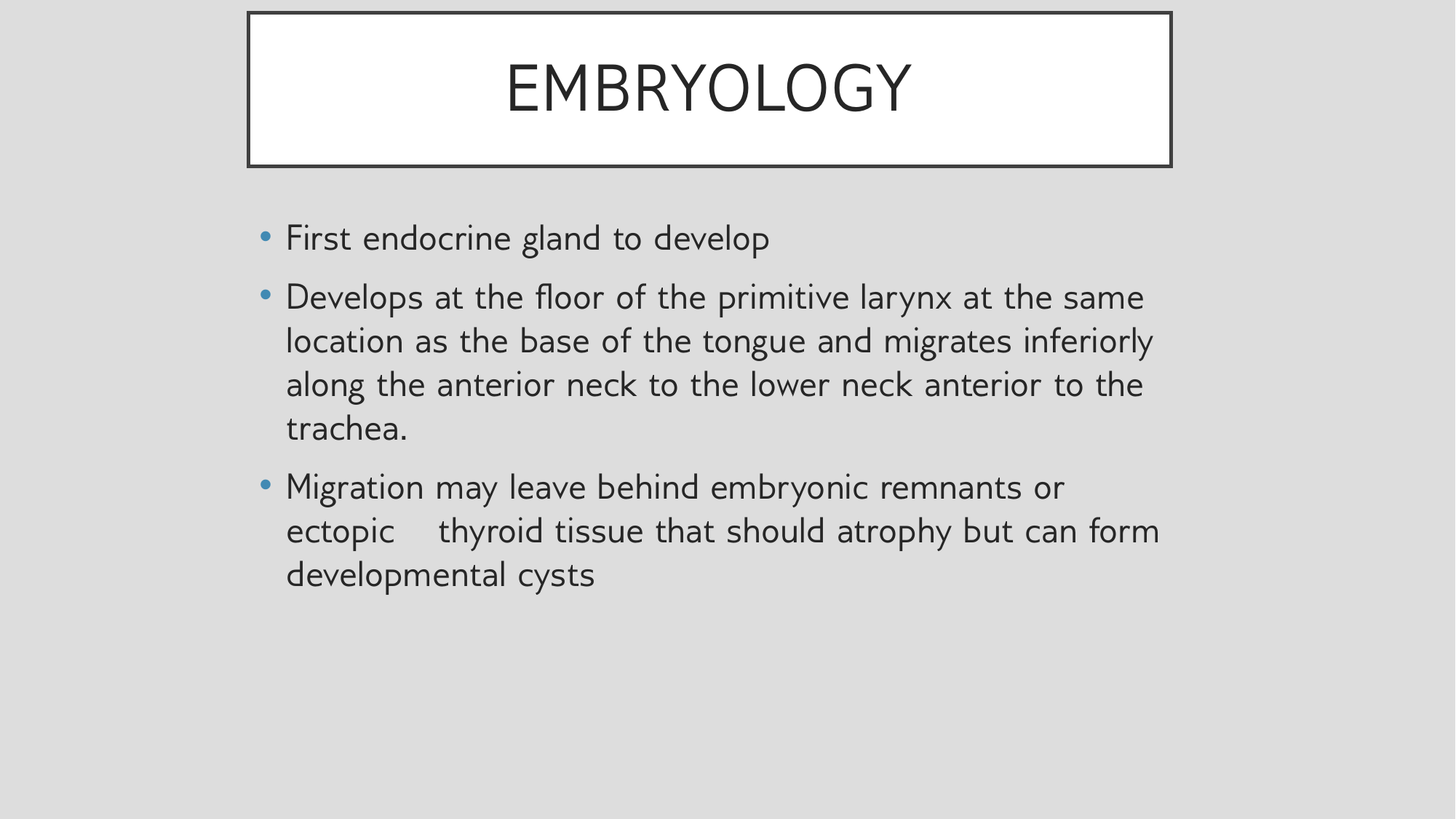

# Embryology
First endocrine gland to develop
Develops at the floor of the primitive larynx at the same location as the base of the tongue and migrates inferiorly along the anterior neck to the lower neck anterior to the trachea.
Migration may leave behind embryonic remnants or ectopic    thyroid tissue that should atrophy but can form developmental cysts